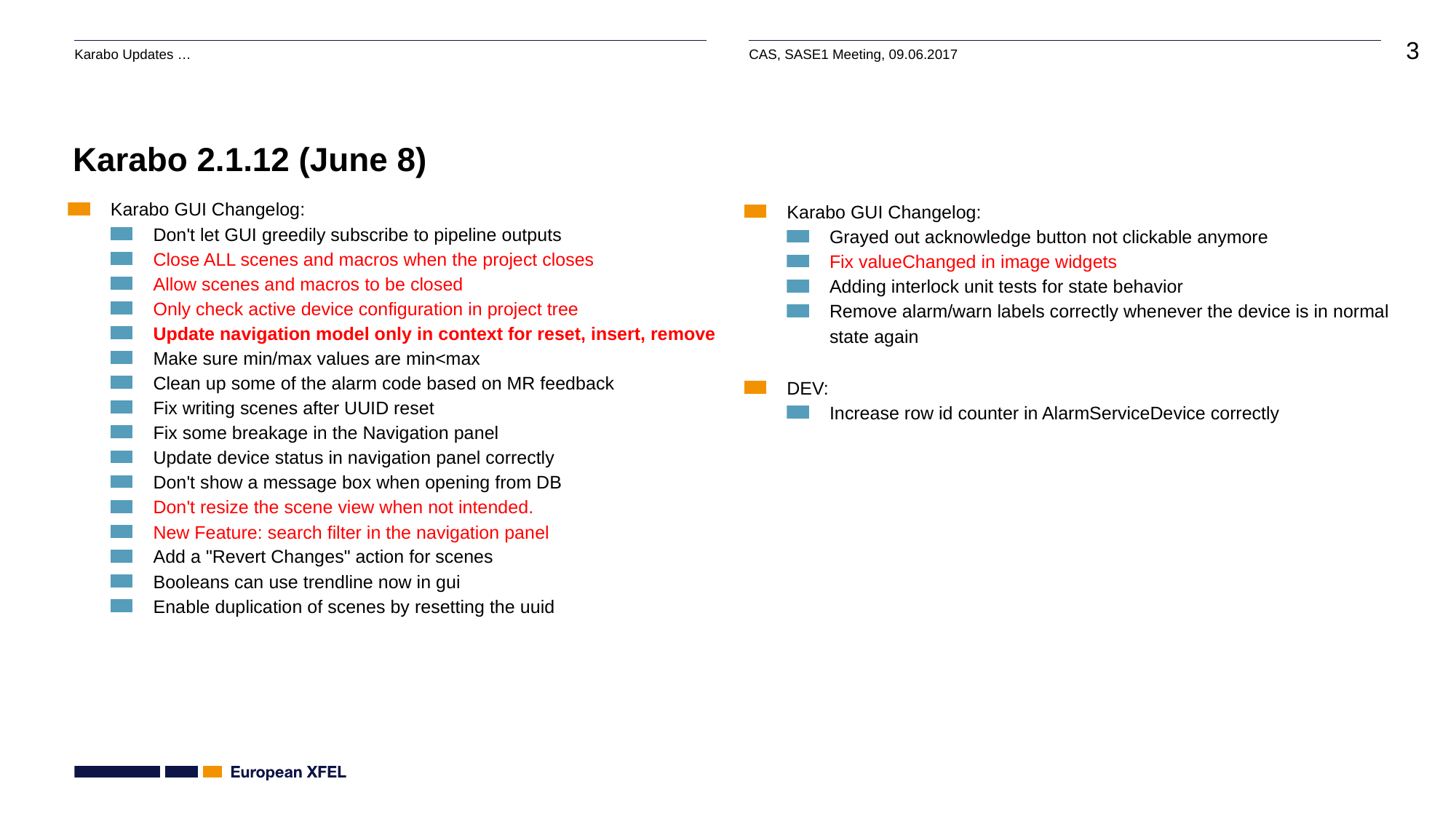

# Karabo 2.1.12 (June 8)
Karabo GUI Changelog:
Don't let GUI greedily subscribe to pipeline outputs
Close ALL scenes and macros when the project closes
Allow scenes and macros to be closed
Only check active device configuration in project tree
Update navigation model only in context for reset, insert, remove
Make sure min/max values are min<max
Clean up some of the alarm code based on MR feedback
Fix writing scenes after UUID reset
Fix some breakage in the Navigation panel
Update device status in navigation panel correctly
Don't show a message box when opening from DB
Don't resize the scene view when not intended.
New Feature: search filter in the navigation panel
Add a "Revert Changes" action for scenes
Booleans can use trendline now in gui
Enable duplication of scenes by resetting the uuid

Karabo GUI Changelog:
Grayed out acknowledge button not clickable anymore
Fix valueChanged in image widgets
Adding interlock unit tests for state behavior
Remove alarm/warn labels correctly whenever the device is in normal state again
DEV:
Increase row id counter in AlarmServiceDevice correctly